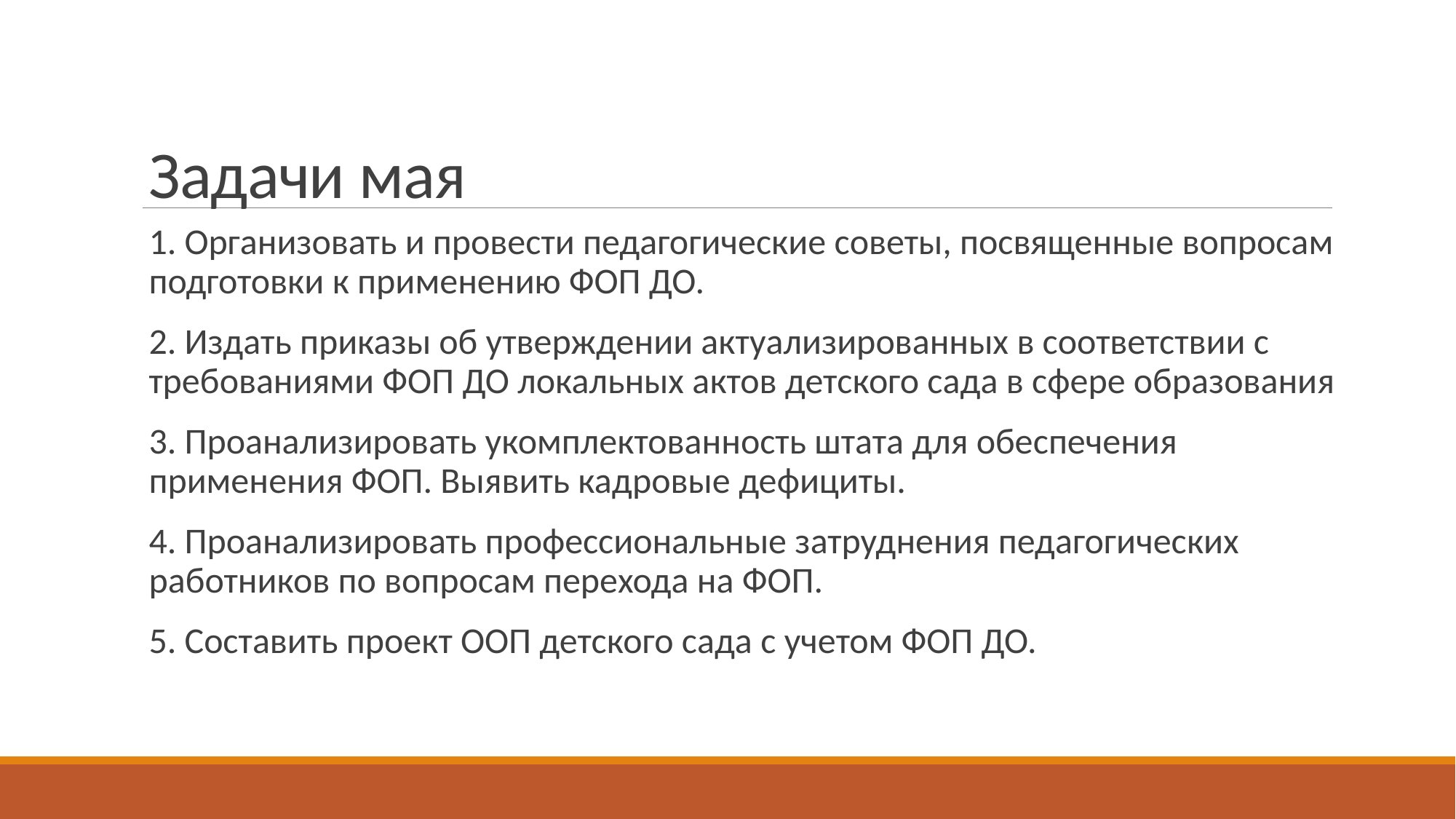

# Задачи мая
1. Организовать и провести педагогические советы, посвященные вопросам подготовки к применению ФОП ДО.
2. Издать приказы об утверждении актуализированных в соответствии с требованиями ФОП ДО локальных актов детского сада в сфере образования
3. Проанализировать укомплектованность штата для обеспечения применения ФОП. Выявить кадровые дефициты.
4. Проанализировать профессиональные затруднения педагогических работников по вопросам перехода на ФОП.
5. Составить проект ООП детского сада с учетом ФОП ДО.